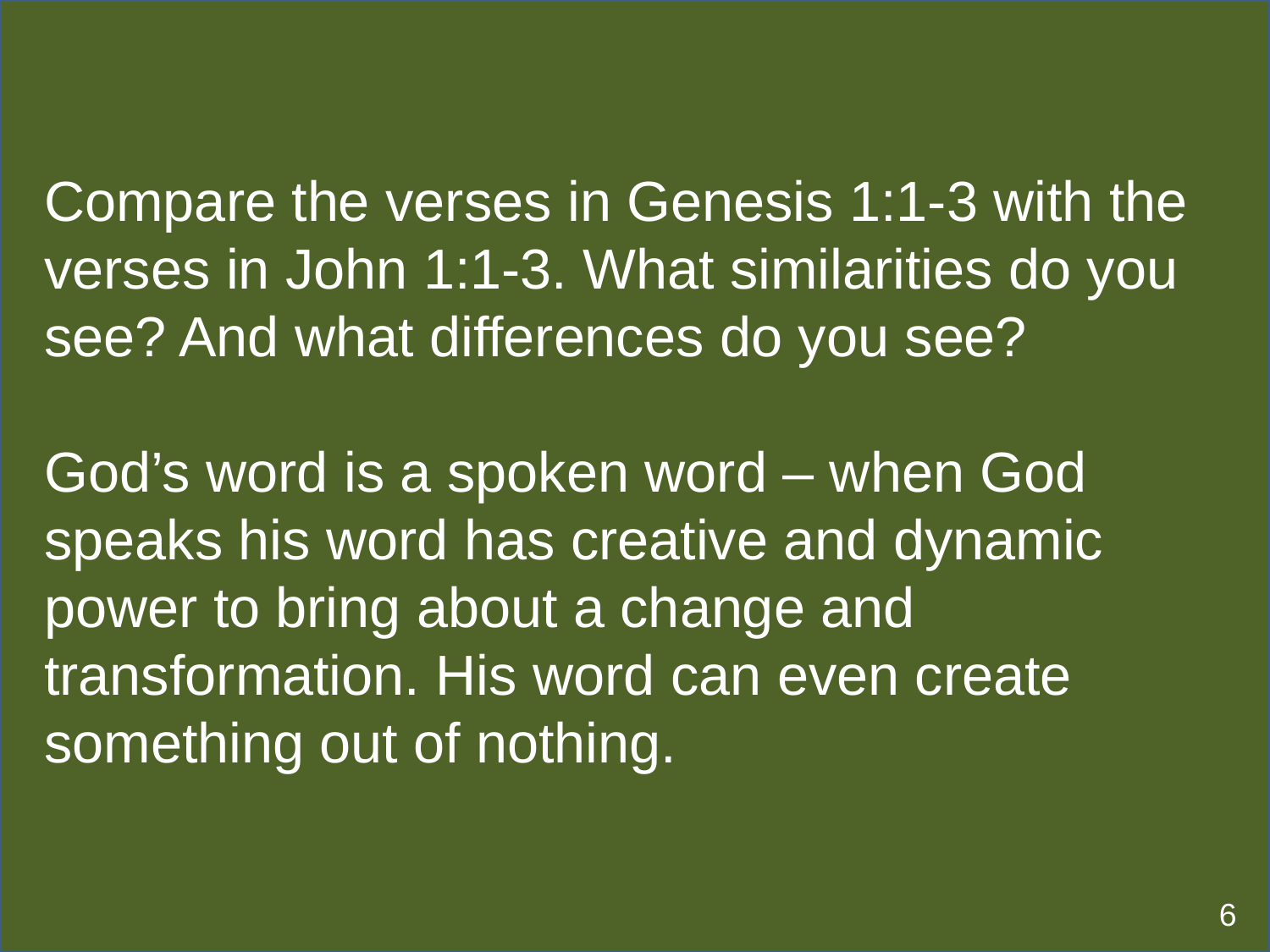

Compare the verses in Genesis 1:1-3 with the verses in John 1:1-3. What similarities do you see? And what differences do you see?

God’s word is a spoken word – when God speaks his word has creative and dynamic power to bring about a change and transformation. His word can even create something out of nothing.
6